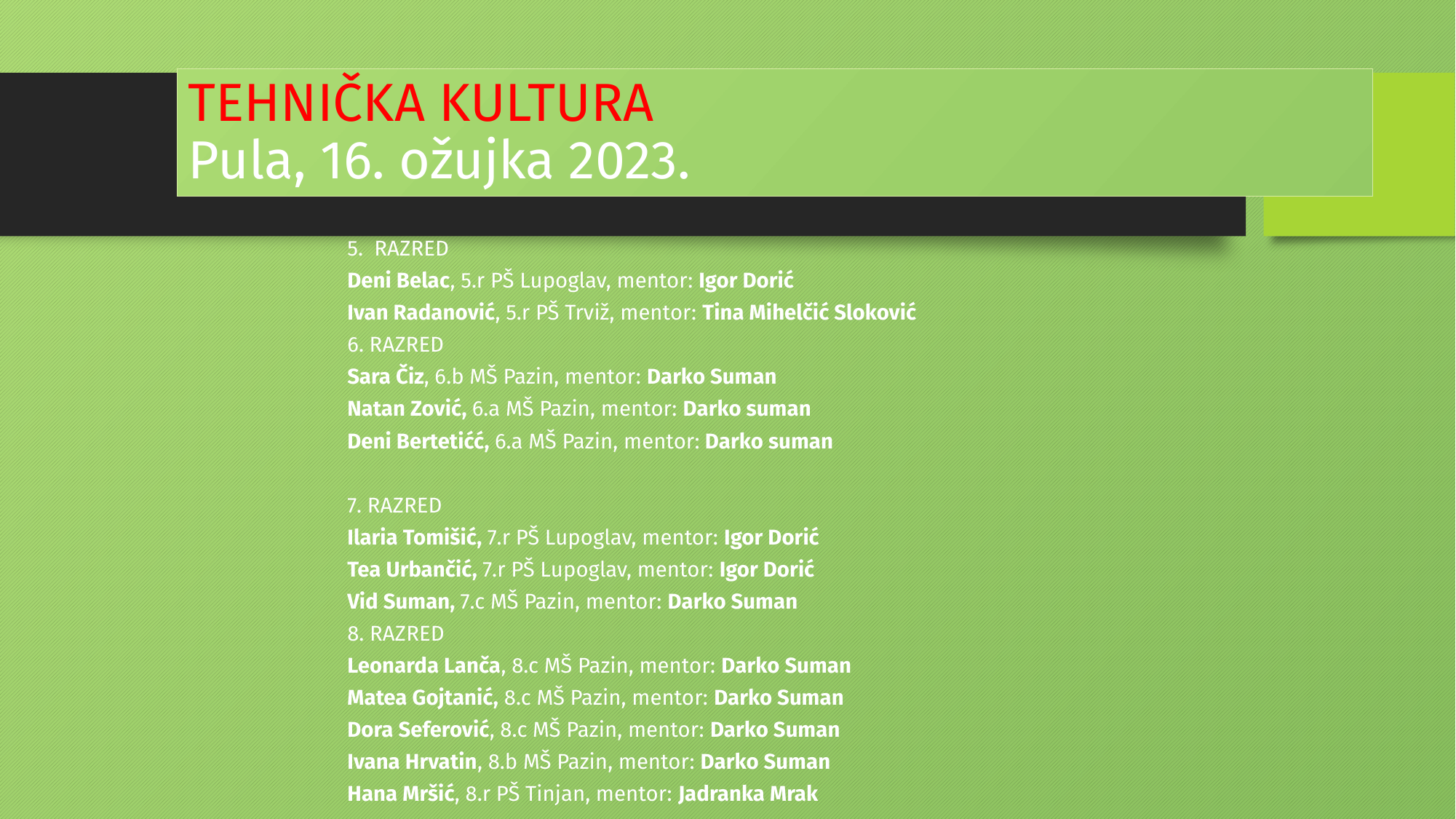

# TEHNIČKA KULTURA Pula, 16. ožujka 2023.
5.  RAZRED
Deni Belac, 5.r PŠ Lupoglav, mentor: Igor Dorić
Ivan Radanović, 5.r PŠ Trviž, mentor: Tina Mihelčić Sloković
6. RAZRED
Sara Čiz, 6.b MŠ Pazin, mentor: Darko Suman
Natan Zović, 6.a MŠ Pazin, mentor: Darko suman
Deni Bertetićć, 6.a MŠ Pazin, mentor: Darko suman

7. RAZRED
Ilaria Tomišić, 7.r PŠ Lupoglav, mentor: Igor Dorić
Tea Urbančić, 7.r PŠ Lupoglav, mentor: Igor Dorić
Vid Suman, 7.c MŠ Pazin, mentor: Darko Suman
8. RAZRED
Leonarda Lanča, 8.c MŠ Pazin, mentor: Darko Suman
Matea Gojtanić, 8.c MŠ Pazin, mentor: Darko Suman
Dora Seferović, 8.c MŠ Pazin, mentor: Darko Suman
Ivana Hrvatin, 8.b MŠ Pazin, mentor: Darko Suman
Hana Mršić, 8.r PŠ Tinjan, mentor: Jadranka Mrak